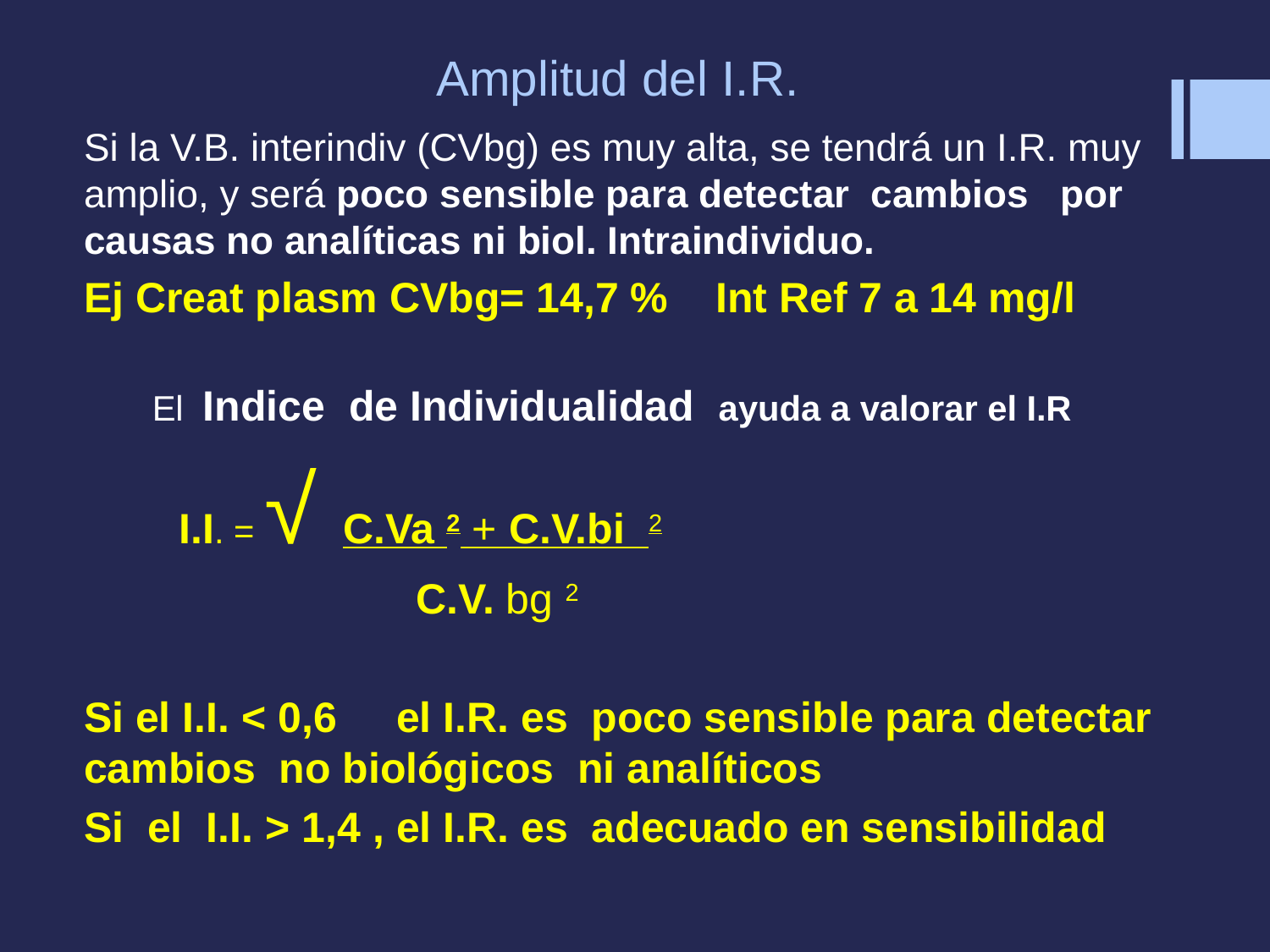

# Amplitud del I.R.
Si la V.B. interindiv (CVbg) es muy alta, se tendrá un I.R. muy amplio, y será poco sensible para detectar  cambios   por  causas no analíticas ni biol. Intraindividuo.
Ej Creat plasm CVbg= 14,7 %    Int Ref 7 a 14 mg/l

       El  Indice  de Individualidad  ayuda a valorar el I.R
        I.I. = √ C.Va 2 + C.V.bi  2
                            C.V. bg 2

Si el I.I. < 0,6     el I.R. es  poco sensible para detectar cambios  no biológicos  ni analíticos
Si  el  I.I. > 1,4 , el I.R. es  adecuado en sensibilidad